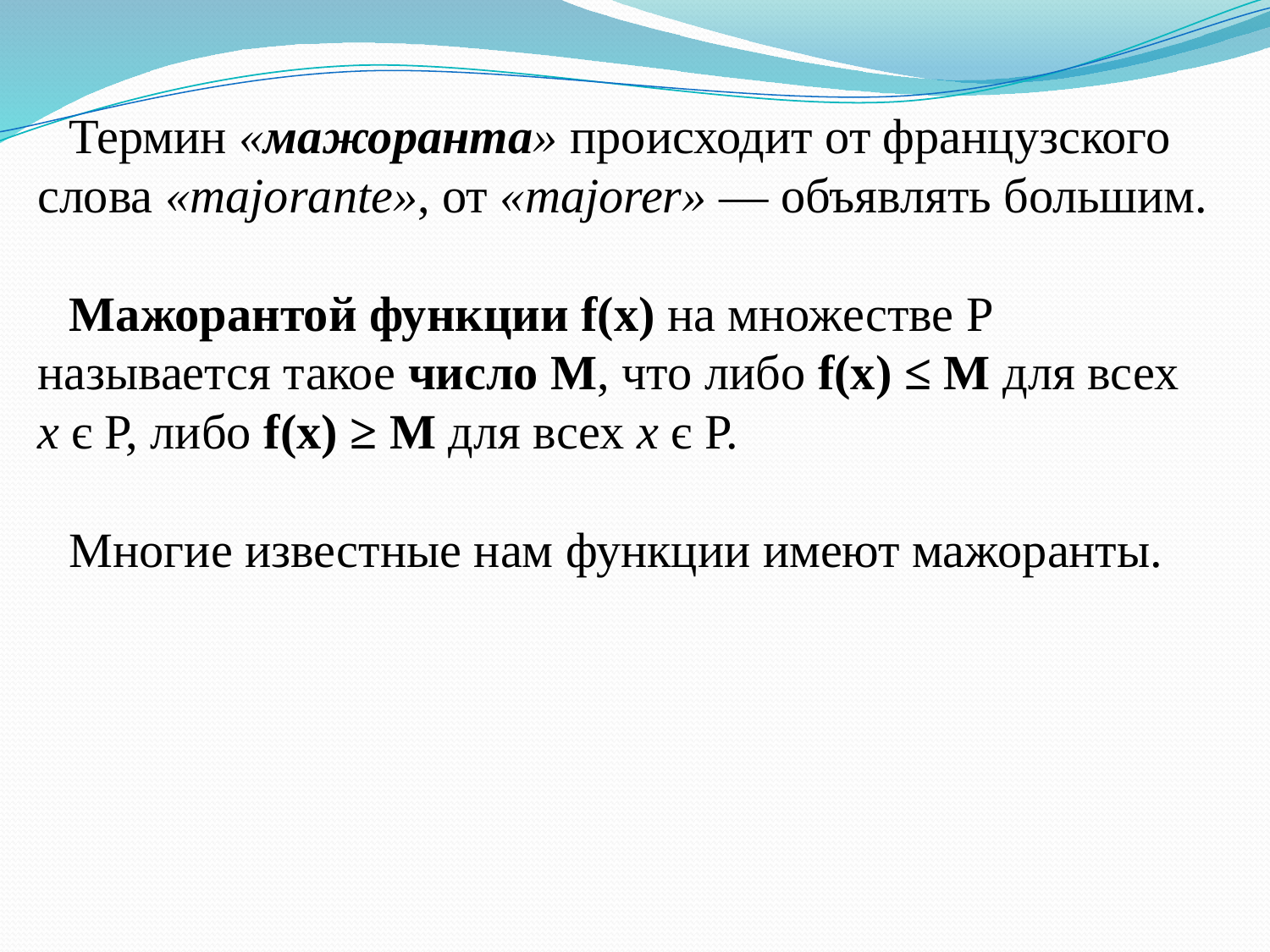

Термин «мажоранта» происходит от французского слова «majorante», от «majorer» — объявлять большим.

Мажорантой функции f(х) на множестве Р называется такое число М, что либо f(х) ≤ М для всех   х є Р, либо f(х) ≥ М для всех х є Р.

Многие известные нам функции имеют мажоранты.